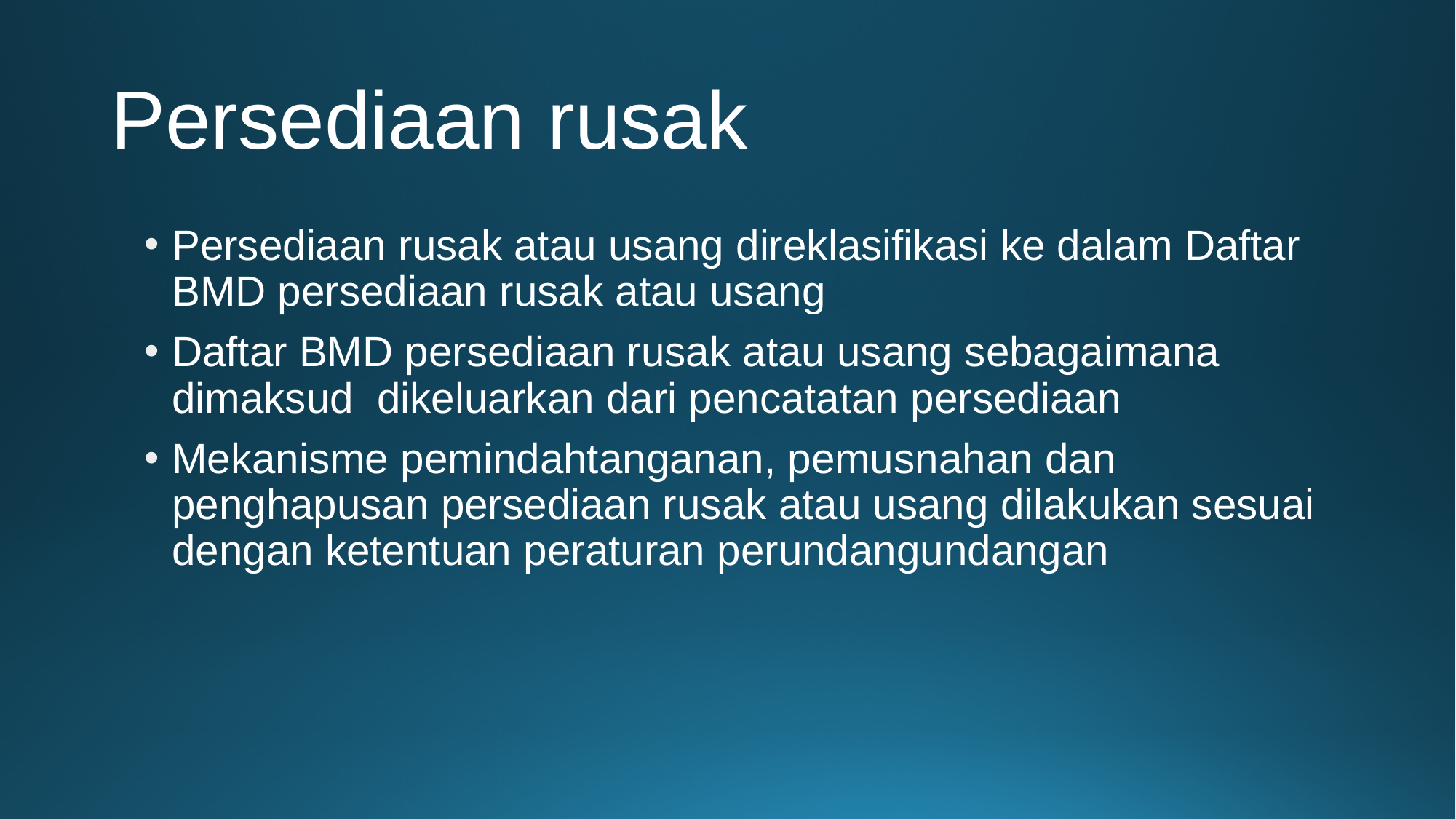

# Persediaan rusak
Persediaan rusak atau usang direklasifikasi ke dalam Daftar BMD persediaan rusak atau usang
Daftar BMD persediaan rusak atau usang sebagaimana dimaksud  dikeluarkan dari pencatatan persediaan
Mekanisme pemindahtanganan, pemusnahan dan penghapusan persediaan rusak atau usang dilakukan sesuai dengan ketentuan peraturan perundangundangan